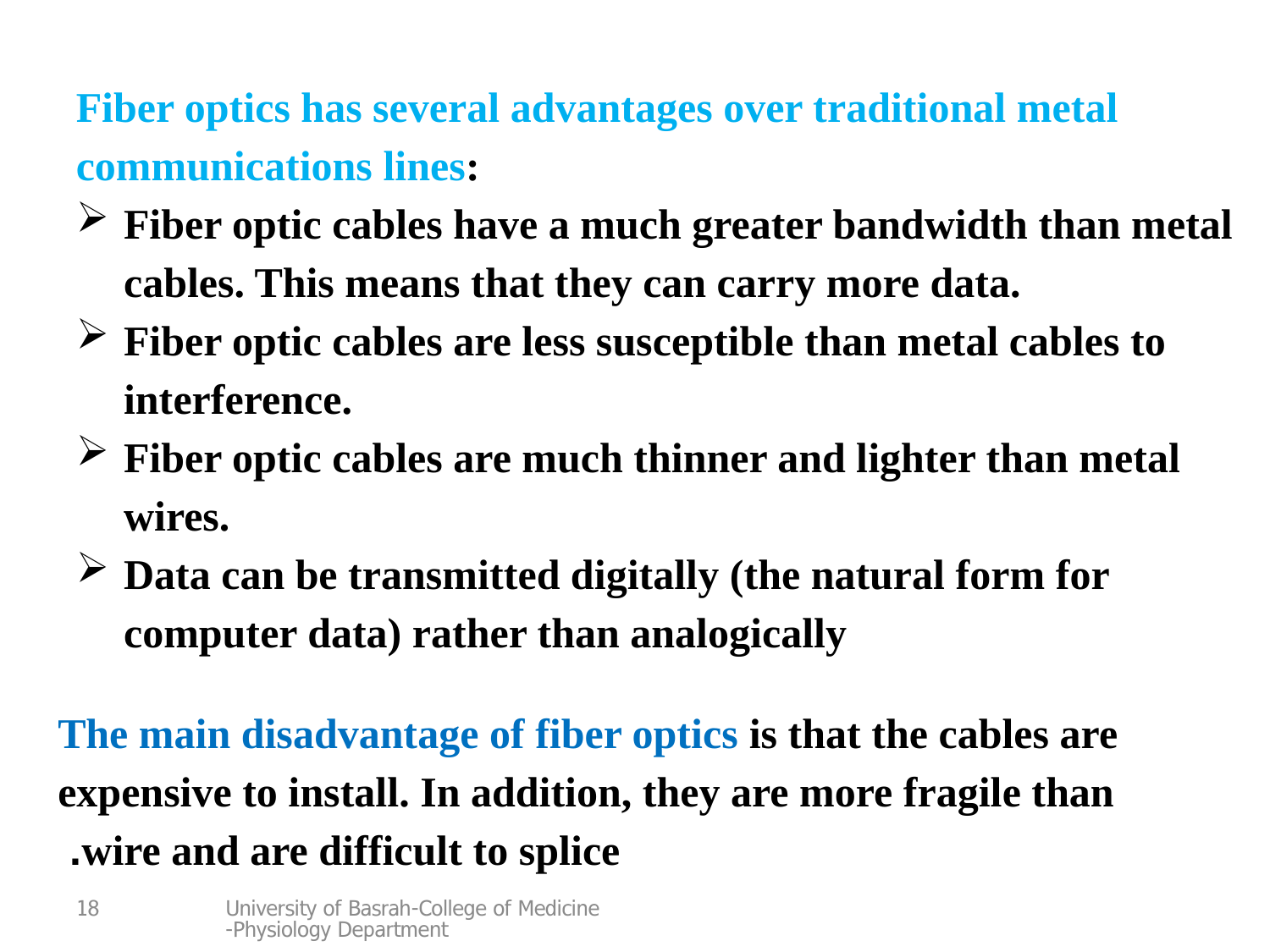

Fiber optics has several advantages over traditional metal communications lines:
Fiber optic cables have a much greater bandwidth than metal cables. This means that they can carry more data.
Fiber optic cables are less susceptible than metal cables to interference.
Fiber optic cables are much thinner and lighter than metal wires.
Data can be transmitted digitally (the natural form for computer data) rather than analogically
The main disadvantage of fiber optics is that the cables are expensive to install. In addition, they are more fragile than wire and are difficult to splice.
18
University of Basrah-College of Medicine-Physiology Department